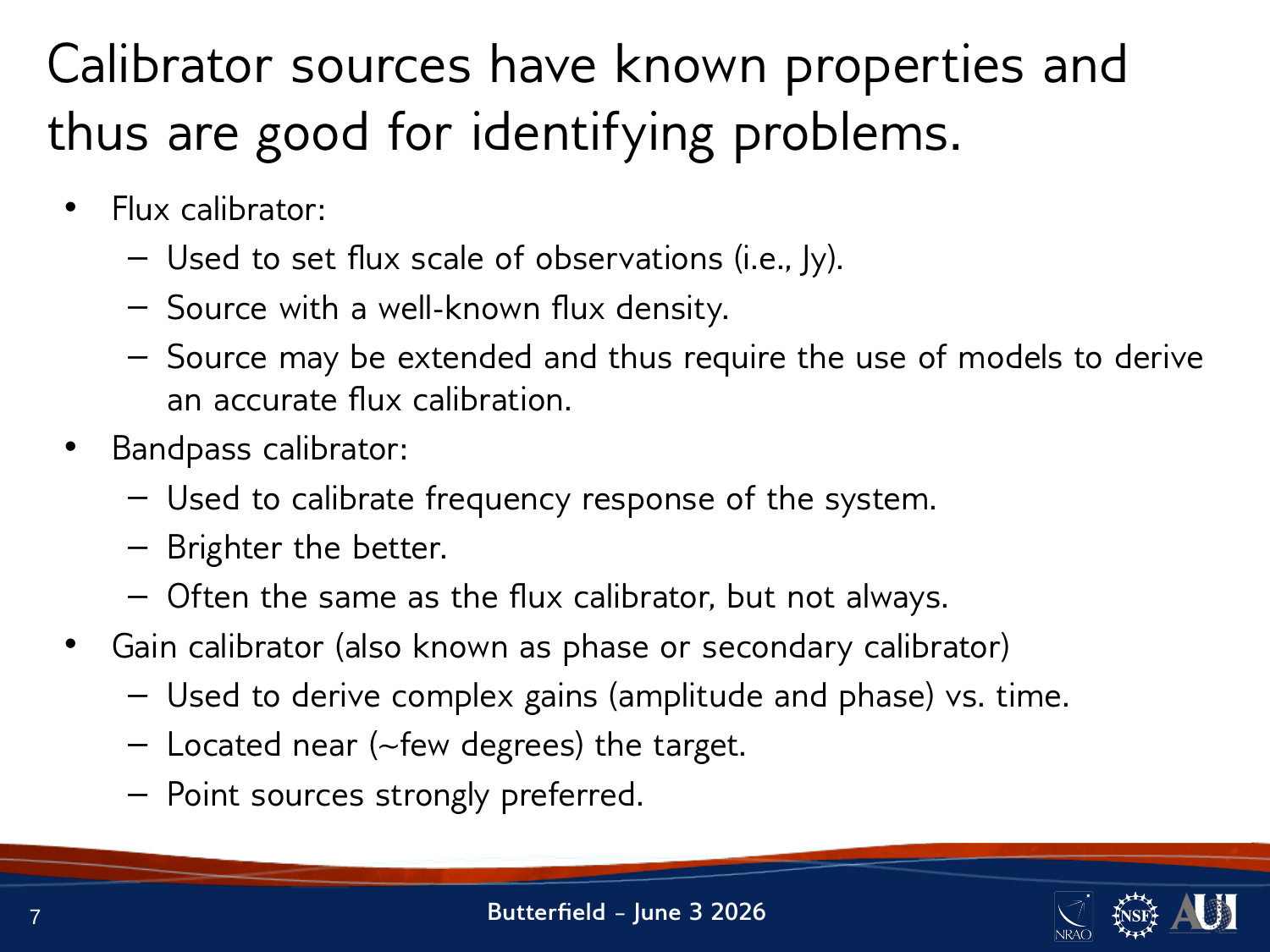

Calibrator sources have known properties and thus are good for identifying problems.
Flux calibrator:
Used to set flux scale of observations (i.e., Jy).
Source with a well-known flux density.
Source may be extended and thus require the use of models to derive an accurate flux calibration.
Bandpass calibrator:
Used to calibrate frequency response of the system.
Brighter the better.
Often the same as the flux calibrator, but not always.
Gain calibrator (also known as phase or secondary calibrator)
Used to derive complex gains (amplitude and phase) vs. time.
Located near (~few degrees) the target.
Point sources strongly preferred.